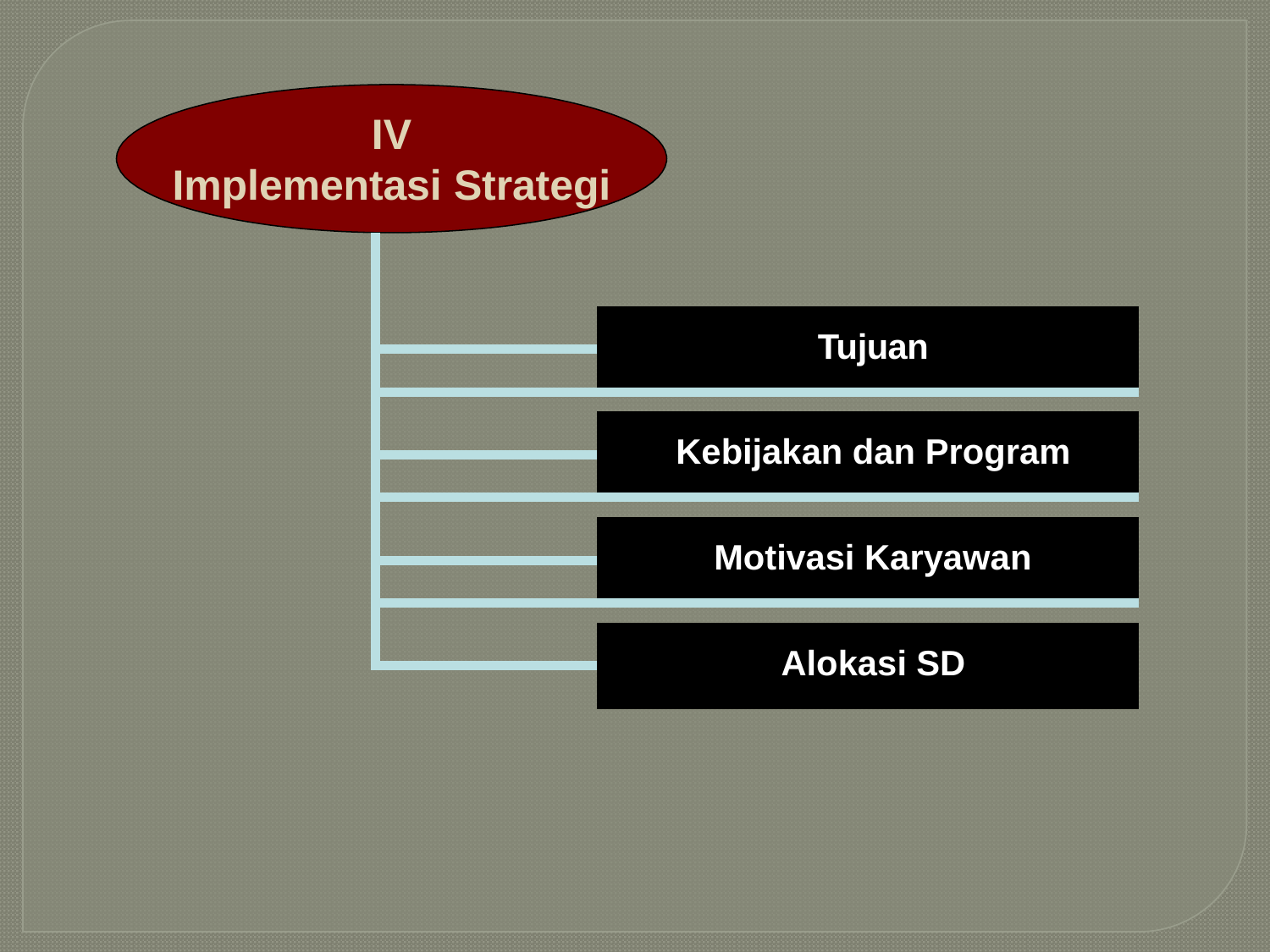

IV
Implementasi Strategi
|  |  |
| --- | --- |
|  | Tujuan |
|  |  |
|  |  |
|  | Kebijakan dan Program |
|  |  |
|  |  |
|  | Motivasi Karyawan |
|  |  |
|  |  |
|  | Alokasi SD |
|  |  |